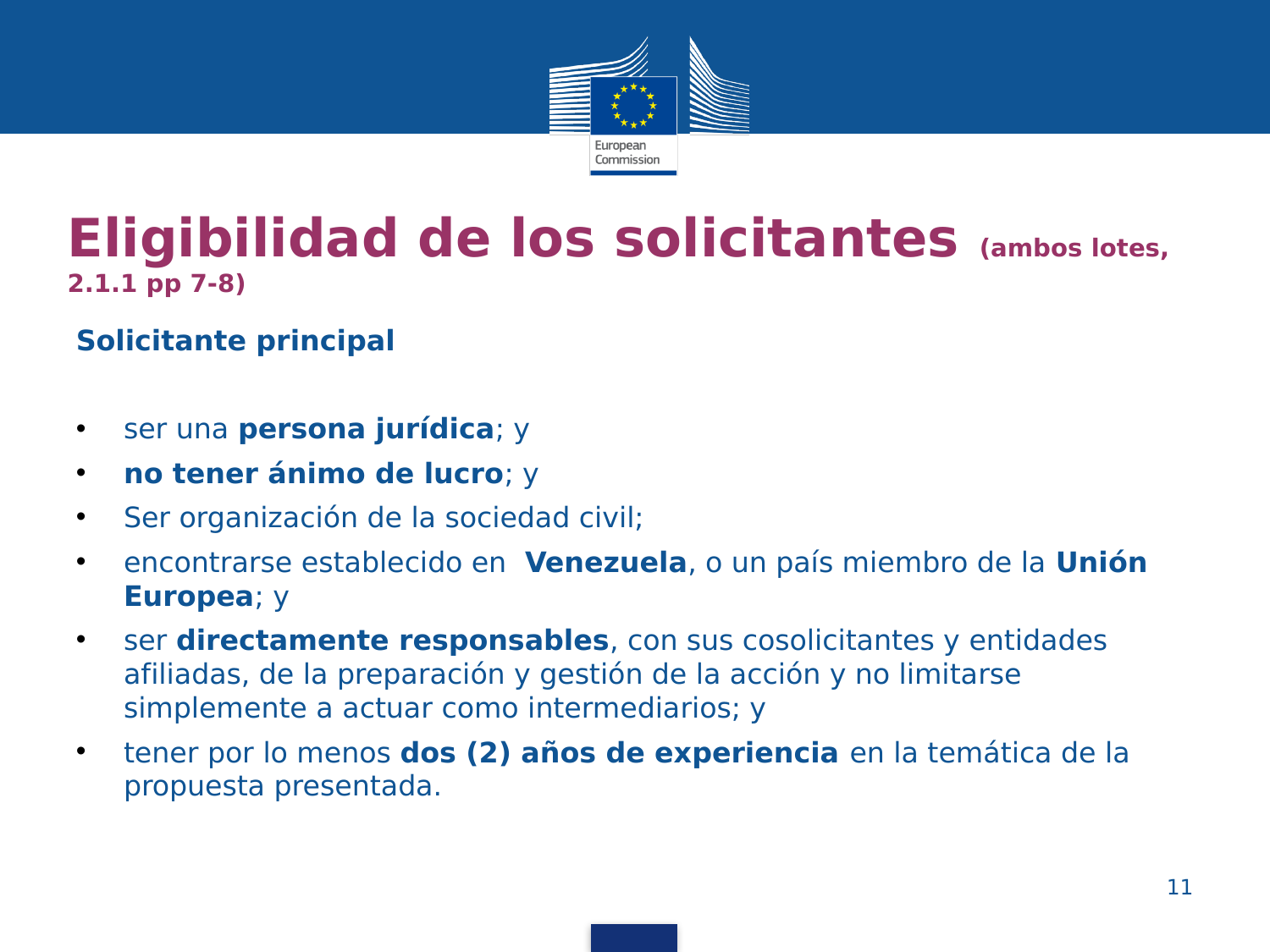

# Eligibilidad de los solicitantes (ambos lotes, 2.1.1 pp 7-8)
Solicitante principal

ser una persona jurídica; y
no tener ánimo de lucro; y
Ser organización de la sociedad civil;
encontrarse establecido en  Venezuela, o un país miembro de la Unión Europea; y
ser directamente responsables, con sus cosolicitantes y entidades afiliadas, de la preparación y gestión de la acción y no limitarse simplemente a actuar como intermediarios; y
tener por lo menos dos (2) años de experiencia en la temática de la propuesta presentada.

11